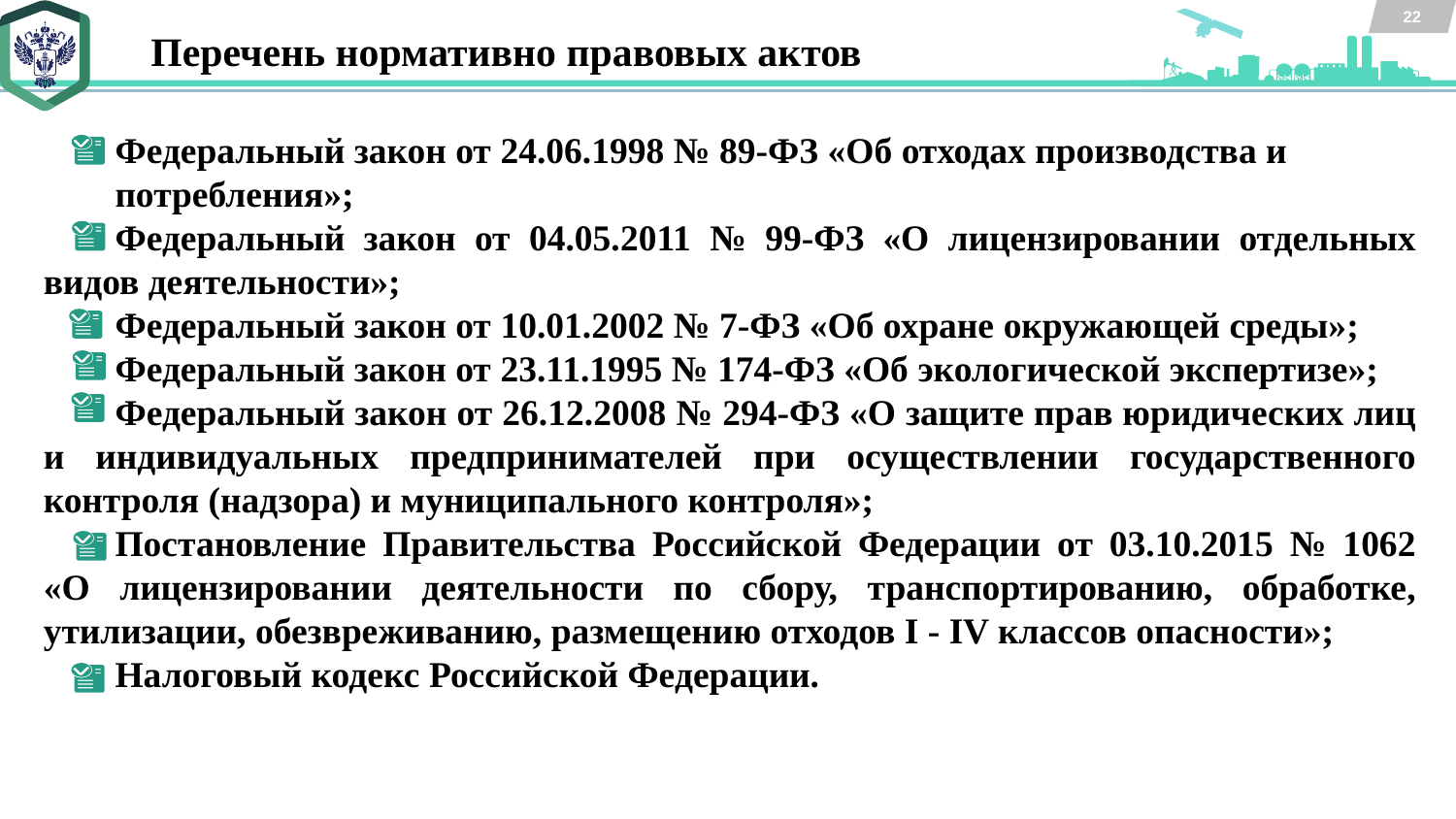

22

Перечень нормативно правовых актов
Федеральный закон от 24.06.1998 № 89-ФЗ «Об отходах производства и
потребления»;
Федеральный закон от 04.05.2011 № 99-ФЗ «О лицензировании отдельных видов деятельности»;
Федеральный закон от 10.01.2002 № 7-ФЗ «Об охране окружающей среды»;
Федеральный закон от 23.11.1995 № 174-ФЗ «Об экологической экспертизе»;
Федеральный закон от 26.12.2008 № 294-ФЗ «О защите прав юридических лиц и индивидуальных предпринимателей при осуществлении государственного контроля (надзора) и муниципального контроля»;
Постановление Правительства Российской Федерации от 03.10.2015 № 1062 «О лицензировании деятельности по сбору, транспортированию, обработке, утилизации, обезвреживанию, размещению отходов I - IV классов опасности»;
Налоговый кодекс Российской Федерации.